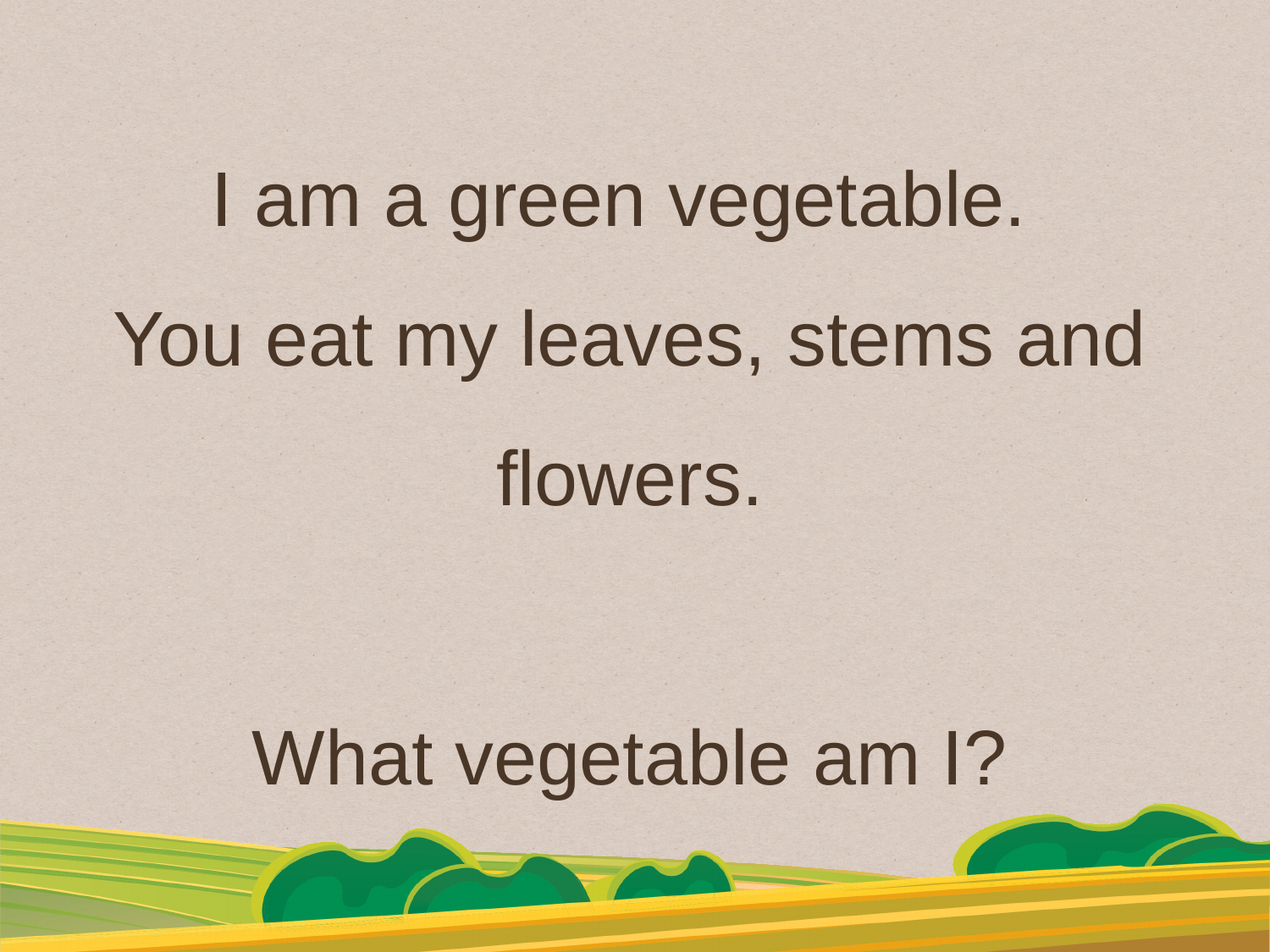

I am a green vegetable.
You eat my leaves, stems and flowers.

What vegetable am I?